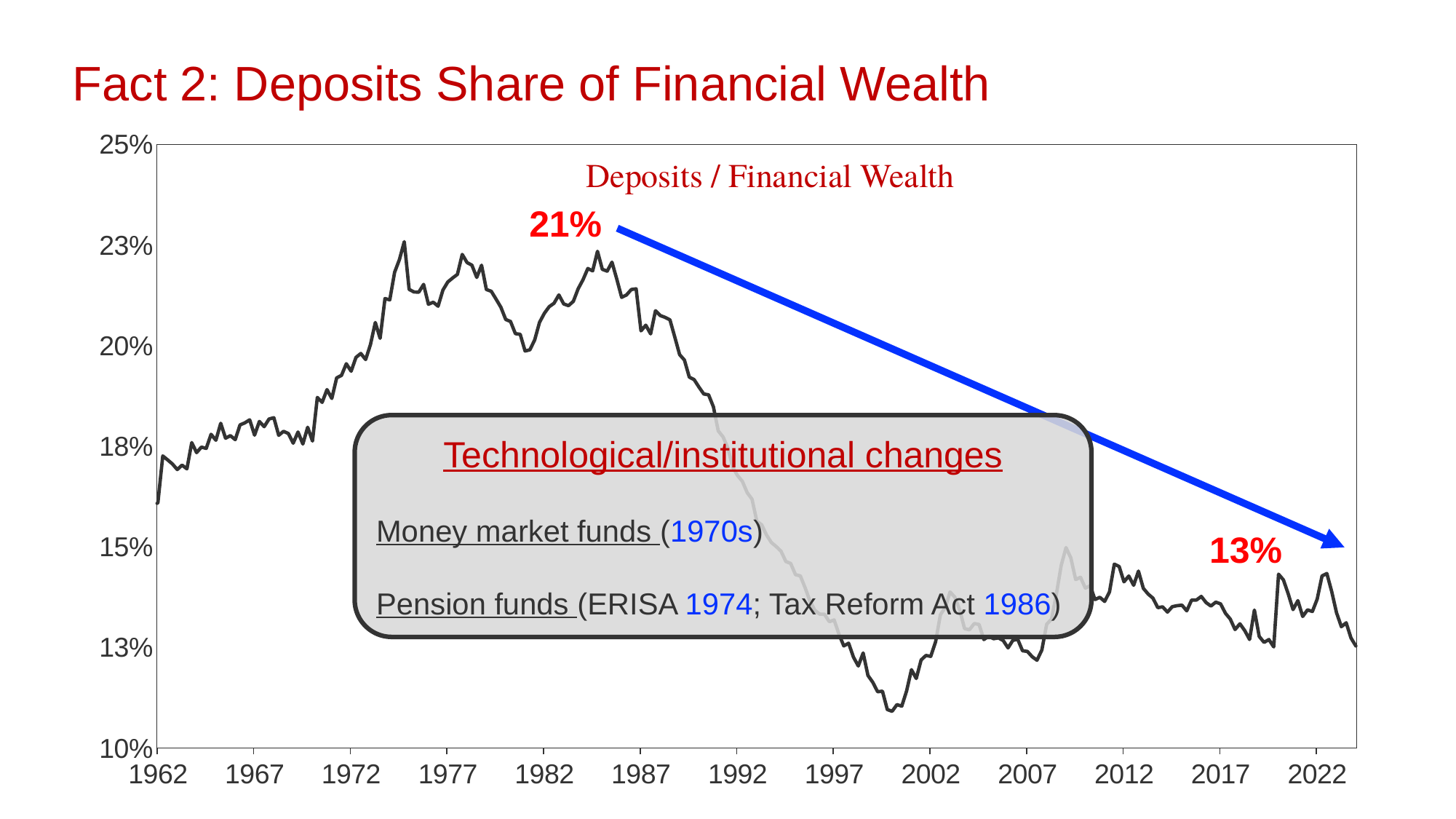

Fact 2: Deposits Share of Financial Wealth

### Chart

| Category | Deposit share |
|---|---|
| 22282 | 0.156863941143843 |
| 22372 | 0.158663115772128 |
| 22463 | 0.16000474368347 |
| 22555 | 0.159908849937865 |
| 22647 | 0.161005396235584 |
| 22737 | 0.172611877318166 |
| 22828 | 0.171625435286211 |
| 22920 | 0.170616403617479 |
| 23012 | 0.169214386633228 |
| 23102 | 0.170319861911036 |
| 23193 | 0.16938590477481 |
| 23285 | 0.175929366125214 |
| 23377 | 0.17342961864037 |
| 23468 | 0.174802709656553 |
| 23559 | 0.174481450365838 |
| 23651 | 0.17798241147483 |
| 23743 | 0.176508186878853 |
| 23833 | 0.180723740471907 |
| 23924 | 0.177017674512908 |
| 24016 | 0.17765915339918 |
| 24108 | 0.176657129446766 |
| 24198 | 0.180325077670442 |
| 24289 | 0.180834034383546 |
| 24381 | 0.181588613322583 |
| 24473 | 0.177777699140097 |
| 24563 | 0.181184039589112 |
| 24654 | 0.179889020974466 |
| 24746 | 0.181792110053125 |
| 24838 | 0.182106600455396 |
| 24929 | 0.177736266448177 |
| 25020 | 0.178719211700059 |
| 25112 | 0.178193089020172 |
| 25204 | 0.175772706676514 |
| 25294 | 0.178553235223358 |
| 25385 | 0.175572239386712 |
| 25477 | 0.179743288997226 |
| 25569 | 0.176311097883497 |
| 25659 | 0.187149207921328 |
| 25750 | 0.18592353172766 |
| 25842 | 0.18909833709596 |
| 25934 | 0.186898016597847 |
| 26024 | 0.192014624862002 |
| 26115 | 0.192620356263673 |
| 26207 | 0.195520248650332 |
| 26299 | 0.193654624818045 |
| 26390 | 0.197097950717885 |
| 26481 | 0.198066682290374 |
| 26573 | 0.196566569732896 |
| 26665 | 0.200269298183138 |
| 26755 | 0.205773722941823 |
| 26846 | 0.201829268803004 |
| 26938 | 0.211712480325798 |
| 27030 | 0.211398724324491 |
| 27120 | 0.21824394971585 |
| 27211 | 0.221434375989397 |
| 27303 | 0.225846931382148 |
| 27395 | 0.213996233533306 |
| 27485 | 0.213356339177628 |
| 27576 | 0.213309320641335 |
| 27668 | 0.2152441830817 |
| 27760 | 0.210302181948394 |
| 27851 | 0.210809791318255 |
| 27942 | 0.209826043111055 |
| 28034 | 0.213839223128097 |
| 28126 | 0.215827934464382 |
| 28216 | 0.216826827131765 |
| 28307 | 0.217729168416555 |
| 28399 | 0.222685177814773 |
| 28491 | 0.220655481095339 |
| 28581 | 0.220016072089643 |
| 28672 | 0.216975176116723 |
| 28764 | 0.220002051933562 |
| 28856 | 0.213959538336595 |
| 28946 | 0.213540218626293 |
| 29037 | 0.211588238990516 |
| 29129 | 0.209551062357526 |
| 29221 | 0.206517512565082 |
| 29312 | 0.206019385742726 |
| 29403 | 0.202999921800913 |
| 29495 | 0.20284510966225 |
| 29587 | 0.198693440159882 |
| 29677 | 0.19897440590867 |
| 29768 | 0.201438246131222 |
| 29860 | 0.205819255163229 |
| 29952 | 0.208054572097337 |
| 30042 | 0.209709047758944 |
| 30133 | 0.210551228895171 |
| 30225 | 0.21262151843582 |
| 30317 | 0.210393125692123 |
| 30407 | 0.209956514740914 |
| 30498 | 0.211040727146509 |
| 30590 | 0.214164325962236 |
| 30682 | 0.216406068629925 |
| 30773 | 0.219191414019031 |
| 30864 | 0.218592639197795 |
| 30956 | 0.223464717722526 |
| 31048 | 0.218986200634727 |
| 31138 | 0.218532876330125 |
| 31229 | 0.220761849669426 |
| 31321 | 0.216501875483336 |
| 31413 | 0.212021065624219 |
| 31503 | 0.212614361216161 |
| 31594 | 0.213969471968251 |
| 31686 | 0.214141600004779 |
| 31778 | 0.203688941280824 |
| 31868 | 0.205102988932369 |
| 31959 | 0.202944013401791 |
| 32051 | 0.208694305139816 |
| 32143 | 0.207498162177735 |
| 32234 | 0.207050939693142 |
| 32325 | 0.206424126982524 |
| 32417 | 0.202178762811139 |
| 32509 | 0.197782690105367 |
| 32599 | 0.19644061963539 |
| 32690 | 0.192199458106235 |
| 32782 | 0.191587434681519 |
| 32874 | 0.189713887622108 |
| 32964 | 0.188012444410841 |
| 33055 | 0.187800788535647 |
| 33147 | 0.184806784166702 |
| 33239 | 0.178833133654677 |
| 33329 | 0.177321613670177 |
| 33420 | 0.174535456220768 |
| 33512 | 0.169802137202995 |
| 33604 | 0.167729973412132 |
| 33695 | 0.166302932146802 |
| 33786 | 0.163470765330117 |
| 33878 | 0.161855586041691 |
| 33970 | 0.15637002137157 |
| 34060 | 0.155484144655395 |
| 34151 | 0.152958550470531 |
| 34243 | 0.151099725882404 |
| 34335 | 0.150090775485821 |
| 34425 | 0.148922735660256 |
| 34516 | 0.146374534986346 |
| 34608 | 0.145893957688424 |
| 34700 | 0.143093353796578 |
| 34790 | 0.142795274889875 |
| 34881 | 0.139807187149679 |
| 34973 | 0.136516489510838 |
| 35065 | 0.134245711100986 |
| 35156 | 0.133291790595546 |
| 35247 | 0.133257511575933 |
| 35339 | 0.131393357607823 |
| 35431 | 0.131839006332448 |
| 35521 | 0.128249491437947 |
| 35612 | 0.125394667573007 |
| 35704 | 0.126061250201425 |
| 35796 | 0.122588803709711 |
| 35886 | 0.120401726404105 |
| 35977 | 0.123640093298294 |
| 36069 | 0.118036443406099 |
| 36161 | 0.116350835940805 |
| 36251 | 0.114006226615473 |
| 36342 | 0.11413769548547 |
| 36434 | 0.109574555240683 |
| 36526 | 0.10913577731505 |
| 36617 | 0.110794376906383 |
| 36708 | 0.110425983737476 |
| 36800 | 0.114193901431864 |
| 36892 | 0.119477641630144 |
| 36982 | 0.117295289459102 |
| 37073 | 0.12189807464557 |
| 37165 | 0.123022240150778 |
| 37257 | 0.122789417318006 |
| 37347 | 0.126400852434141 |
| 37438 | 0.133142675510701 |
| 37530 | 0.134940210429077 |
| 37622 | 0.138801694172491 |
| 37712 | 0.137485368475662 |
| 37803 | 0.134298473558857 |
| 37895 | 0.129684357908666 |
| 37987 | 0.12939891016404 |
| 38078 | 0.130949904829614 |
| 38169 | 0.130719762276315 |
| 38261 | 0.126970917378786 |
| 38353 | 0.127839350365734 |
| 38443 | 0.127173968998346 |
| 38534 | 0.127391394519354 |
| 38626 | 0.126718910628022 |
| 38718 | 0.124898665460893 |
| 38808 | 0.126777303072045 |
| 38899 | 0.127038404542705 |
| 38991 | 0.124182217548314 |
| 39083 | 0.124020599502402 |
| 39173 | 0.12270153784486 |
| 39264 | 0.121836514159547 |
| 39356 | 0.124381892655369 |
| 39448 | 0.130775737876839 |
| 39539 | 0.132041279979526 |
| 39630 | 0.138213870675309 |
| 39722 | 0.145386762451033 |
| 39814 | 0.149824841236004 |
| 39904 | 0.147267660759745 |
| 39995 | 0.141872078507546 |
| 40087 | 0.142446831504671 |
| 40179 | 0.139762042680171 |
| 40269 | 0.140346387119487 |
| 40360 | 0.136911762400047 |
| 40452 | 0.137469841671097 |
| 40544 | 0.136447840712542 |
| 40634 | 0.138823838430606 |
| 40725 | 0.145721249259013 |
| 40817 | 0.14511753655127 |
| 40909 | 0.141323241642805 |
| 41000 | 0.1427641826577 |
| 41091 | 0.140452473973074 |
| 41183 | 0.143977828003775 |
| 41275 | 0.139703936210531 |
| 41365 | 0.138283717999443 |
| 41456 | 0.137258794562998 |
| 41548 | 0.134897547736798 |
| 41640 | 0.135103854304734 |
| 41730 | 0.133799024390655 |
| 41821 | 0.135145665768455 |
| 41913 | 0.135388725035772 |
| 42005 | 0.135515326278182 |
| 42095 | 0.134106067995804 |
| 42186 | 0.136800994356494 |
| 42278 | 0.136793546879785 |
| 42370 | 0.137682130677855 |
| 42461 | 0.136159715304635 |
| 42552 | 0.135302528117907 |
| 42644 | 0.136261386032913 |
| 42736 | 0.135840268572362 |
| 42826 | 0.133505067314531 |
| 42917 | 0.132062359260293 |
| 43009 | 0.129458297331698 |
| 43101 | 0.130879981310911 |
| 43191 | 0.129205505626079 |
| 43282 | 0.126985325808245 |
| 43374 | 0.134295170165814 |
| 43466 | 0.127750076548839 |
| 43556 | 0.1262610310522 |
| 43647 | 0.126969058684676 |
| 43739 | 0.125145863737776 |
| 43831 | 0.143223992329895 |
| 43922 | 0.14180375443977 |
| 44013 | 0.138343471730222 |
| 44105 | 0.134420925328987 |
| 44197 | 0.136637838870317 |
| 44287 | 0.132708114506776 |
| 44378 | 0.134350017920744 |
| 44470 | 0.133941935810922 |
| 44562 | 0.137011467991387 |
| 44652 | 0.142781844091066 |
| 44743 | 0.143383248246173 |
| 44835 | 0.138903681508022 |
| 44927 | 0.133650111550494 |
| 45017 | 0.130163950883743 |
| 45108 | 0.13113336980948 |
| 45200 | 0.127358734321386 |
| 45292 | 0.125381919287782 |
Deposits / Financial Wealth
21%
Technological/institutional changes

Money market funds (1970s)

Pension funds (ERISA 1974; Tax Reform Act 1986)
13%